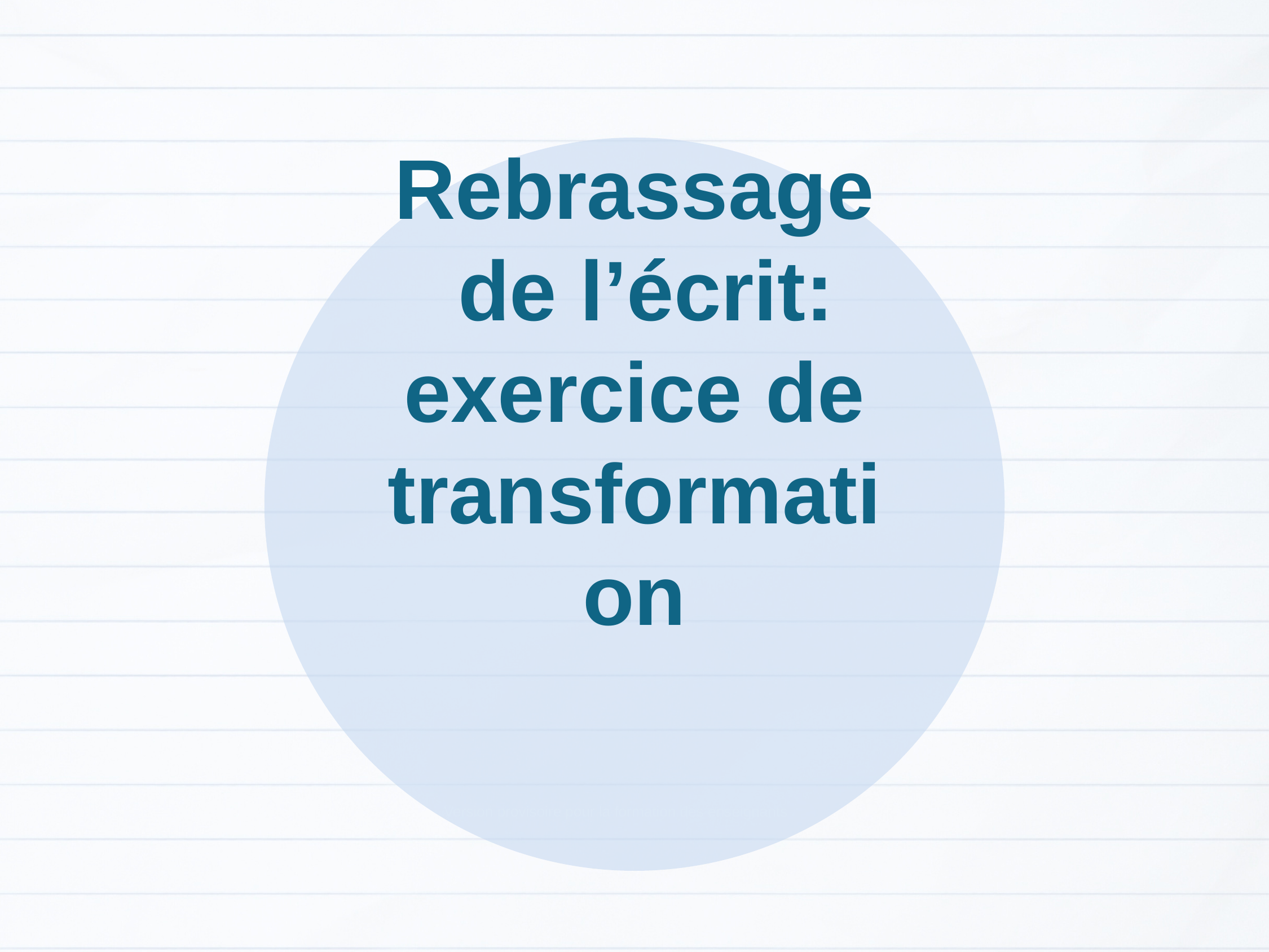

Rebrassage
 de l’écrit: exercice de transformation

Version provisoire pour la formation des enseignants